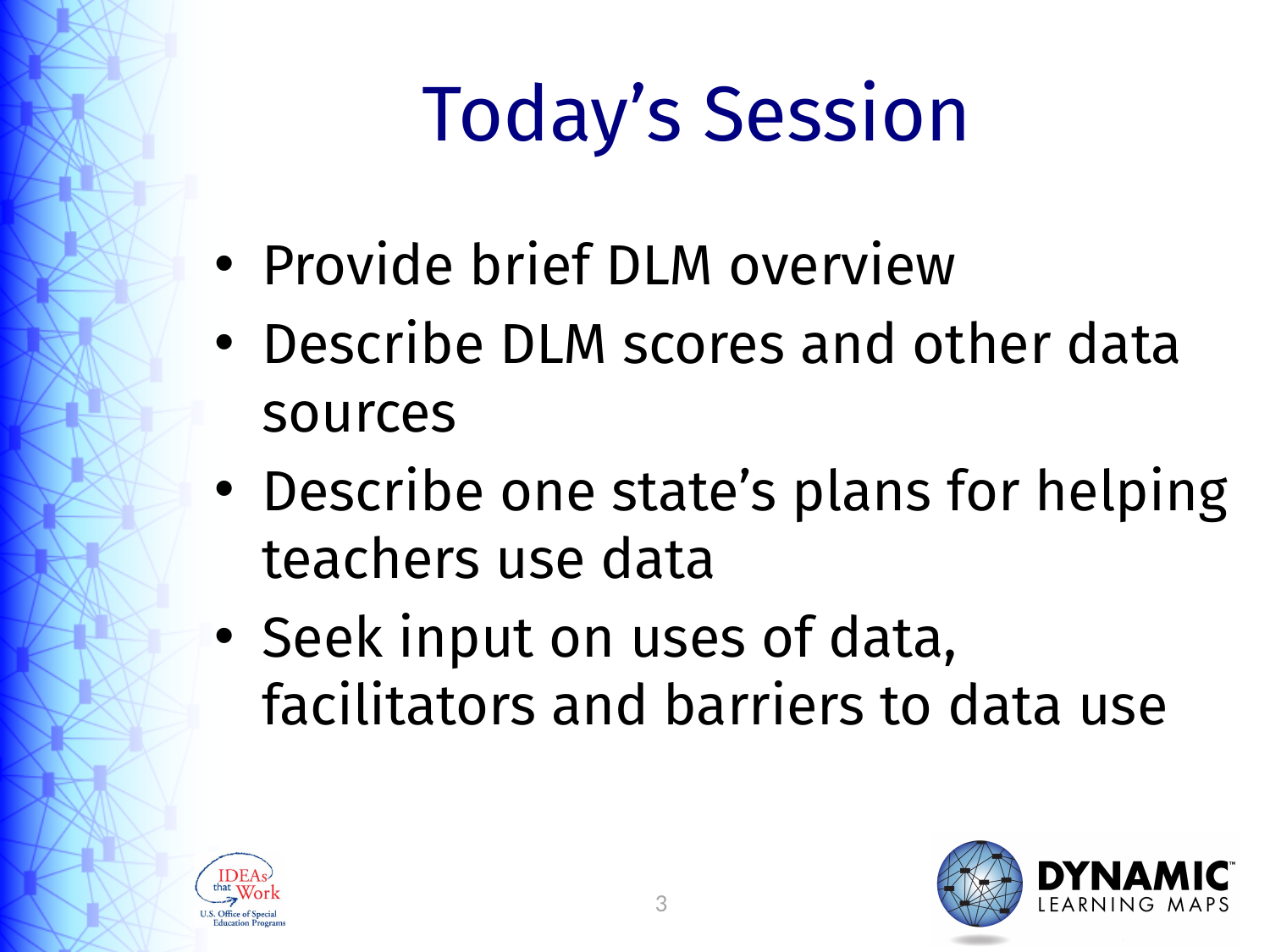

# Today’s Session
Provide brief DLM overview
Describe DLM scores and other data sources
Describe one state’s plans for helping teachers use data
Seek input on uses of data, facilitators and barriers to data use